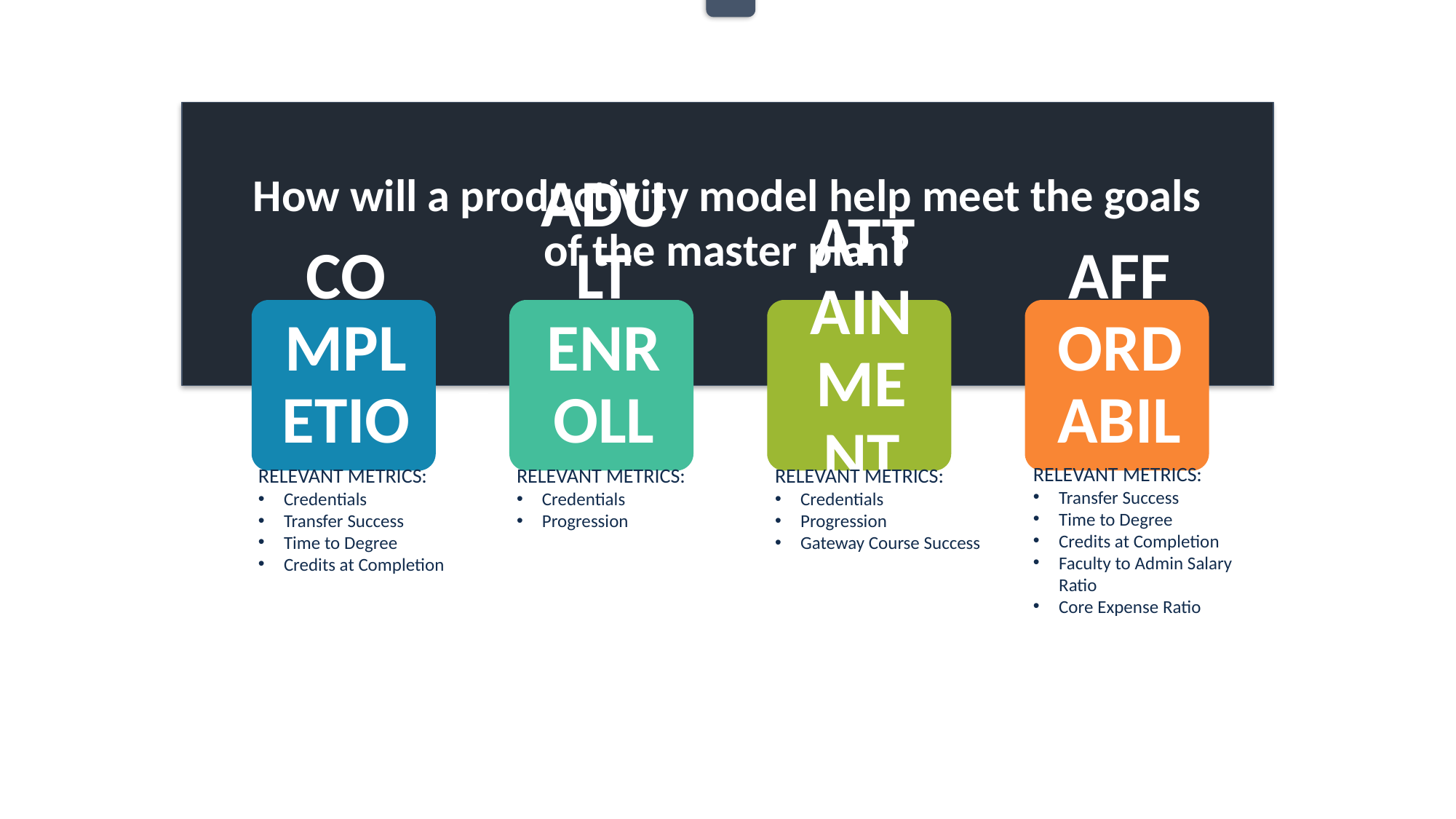

How will a productivity model help meet the goals of the master plan?
COMPLETION

ADULT ENROLLMENT

ATTAINMENT GAP

AFFORDABILITY
RELEVANT METRICS:
Transfer Success
Time to Degree
Credits at Completion
Faculty to Admin Salary Ratio
Core Expense Ratio

RELEVANT METRICS:
Credentials
Progression
Gateway Course Success

RELEVANT METRICS:
Credentials
Transfer Success
Time to Degree
Credits at Completion

RELEVANT METRICS:
Credentials
Progression